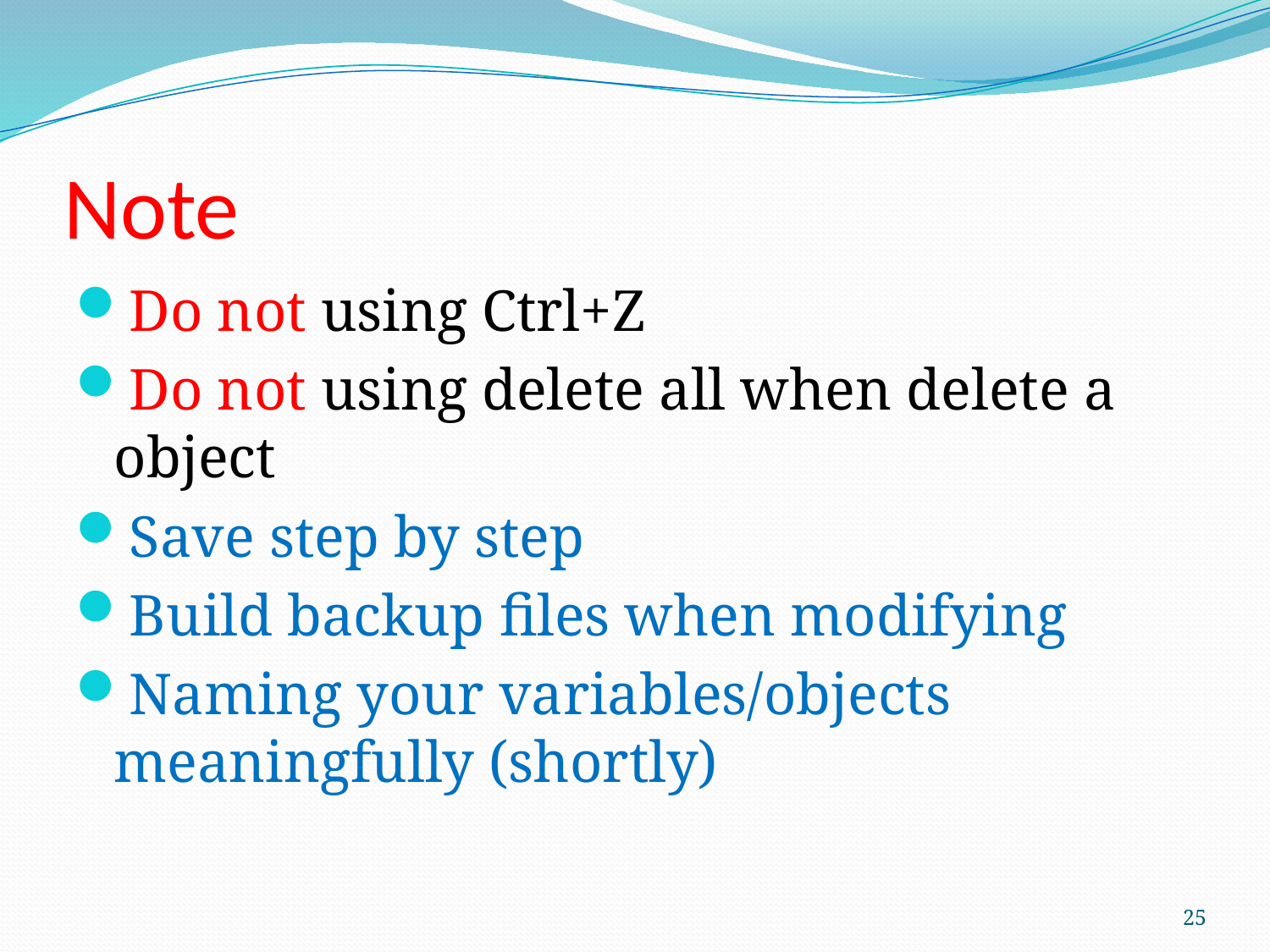

# Note
Do not using Ctrl+Z
Do not using delete all when delete a object
Save step by step
Build backup files when modifying
Naming your variables/objects meaningfully (shortly)

25